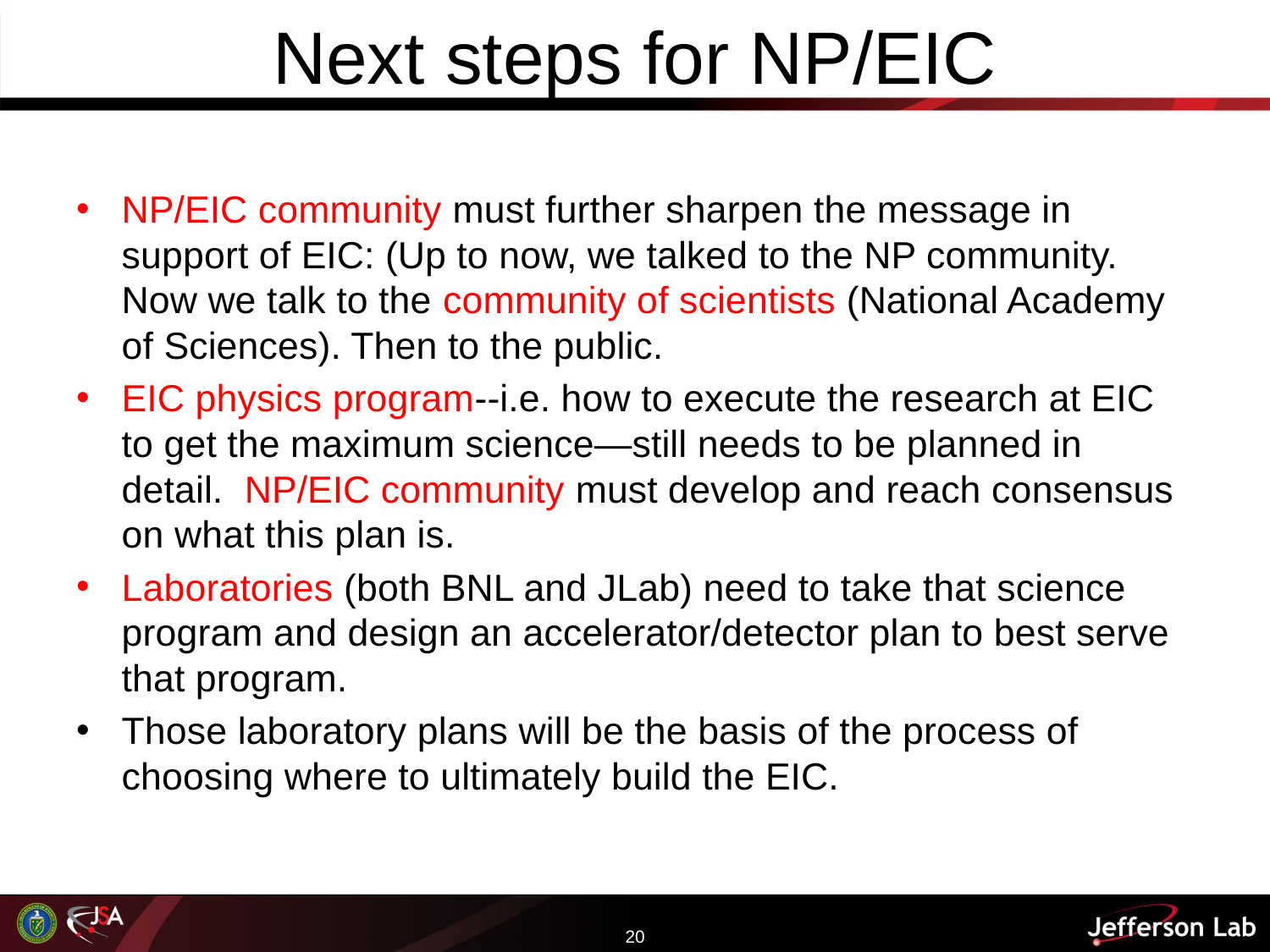

# Next steps for NP/EIC
NP/EIC community must further sharpen the message in support of EIC: (Up to now, we talked to the NP community.  Now we talk to the community of scientists (National Academy of Sciences). Then to the public.
EIC physics program--i.e. how to execute the research at EIC to get the maximum science—still needs to be planned in detail.  NP/EIC community must develop and reach consensus on what this plan is.
Laboratories (both BNL and JLab) need to take that science program and design an accelerator/detector plan to best serve that program.
Those laboratory plans will be the basis of the process of choosing where to ultimately build the EIC.
20